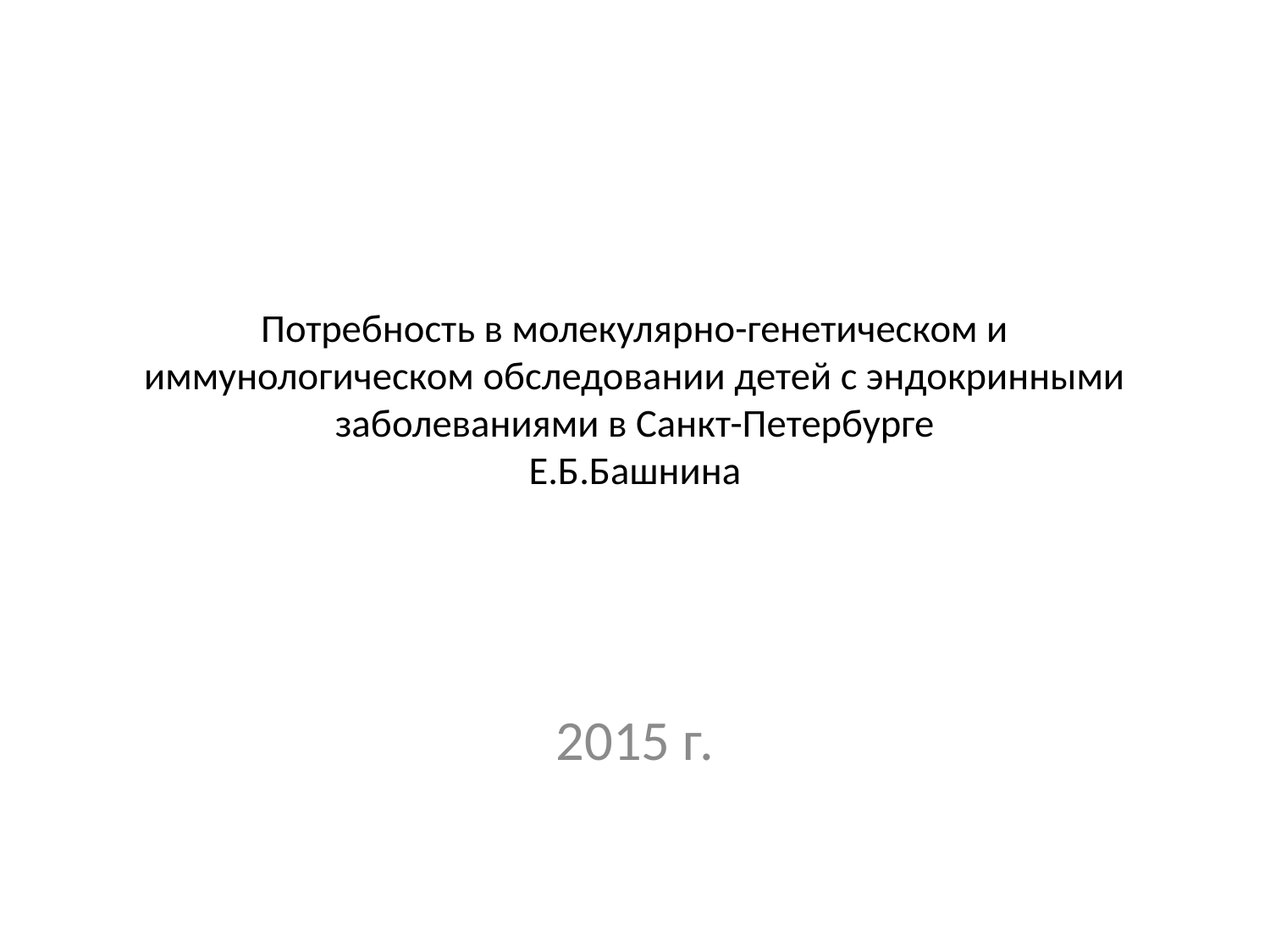

# Потребность в молекулярно-генетическом и иммунологическом обследовании детей с эндокринными заболеваниями в Санкт-Петербурге Е.Б.Башнина

2015 г.